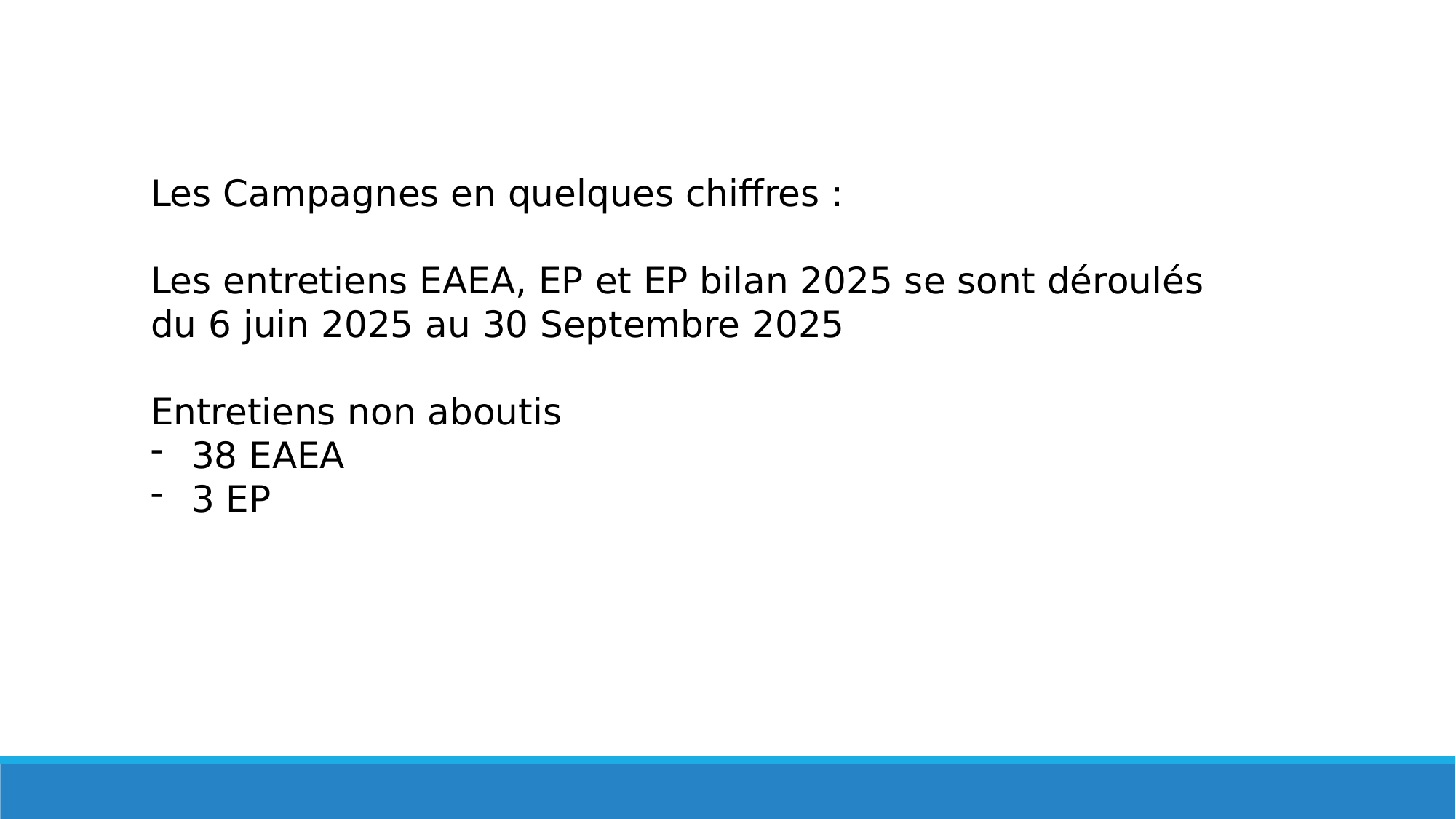

Les Campagnes en quelques chiffres :

Les entretiens EAEA, EP et EP bilan 2025 se sont déroulés
du 6 juin 2025 au 30 Septembre 2025

Entretiens non aboutis
38 EAEA
3 EP